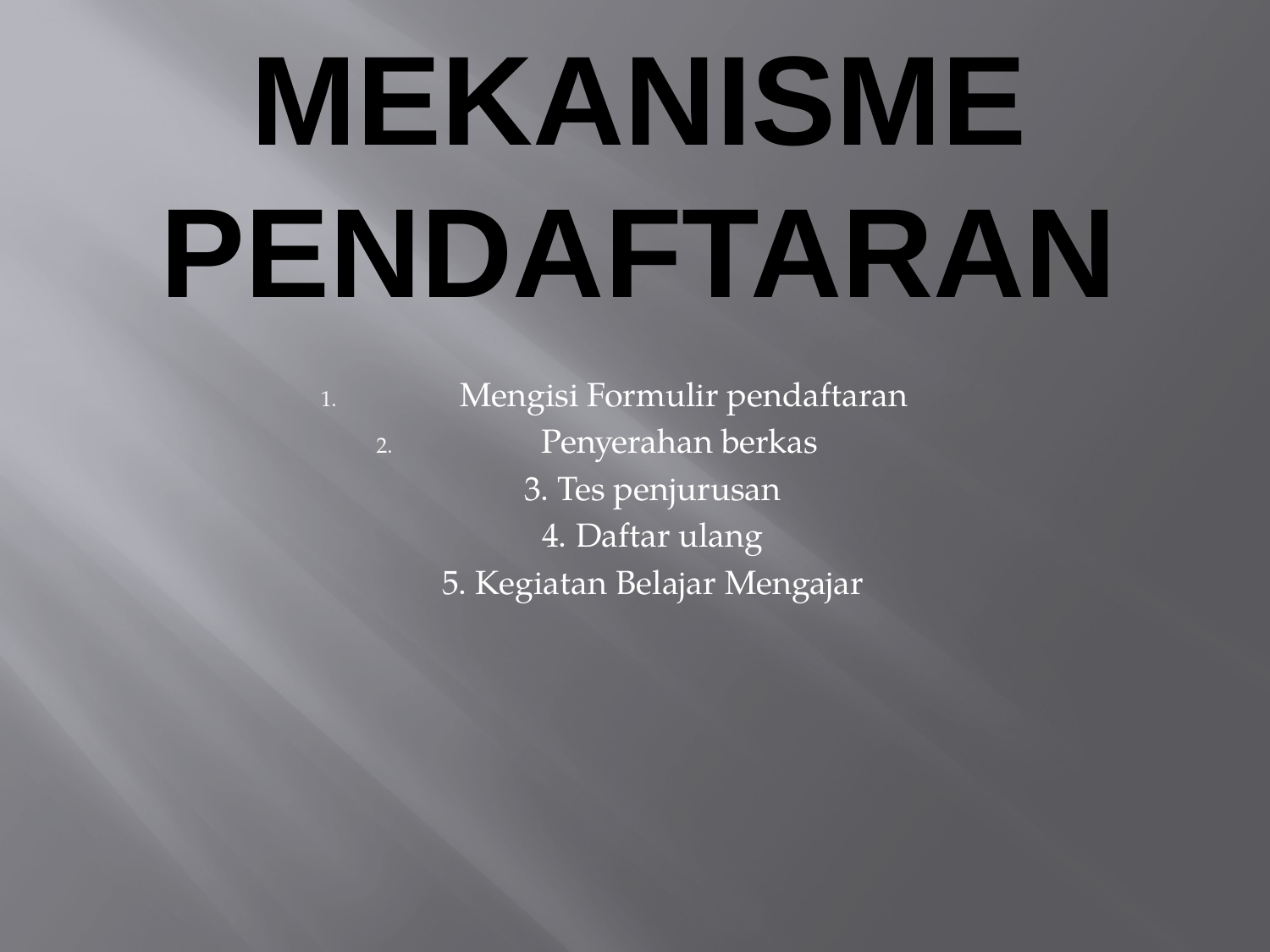

# MEKANISME PENDAFTARAN
Mengisi Formulir pendaftaran
Penyerahan berkas
3. Tes penjurusan
4. Daftar ulang
5. Kegiatan Belajar Mengajar